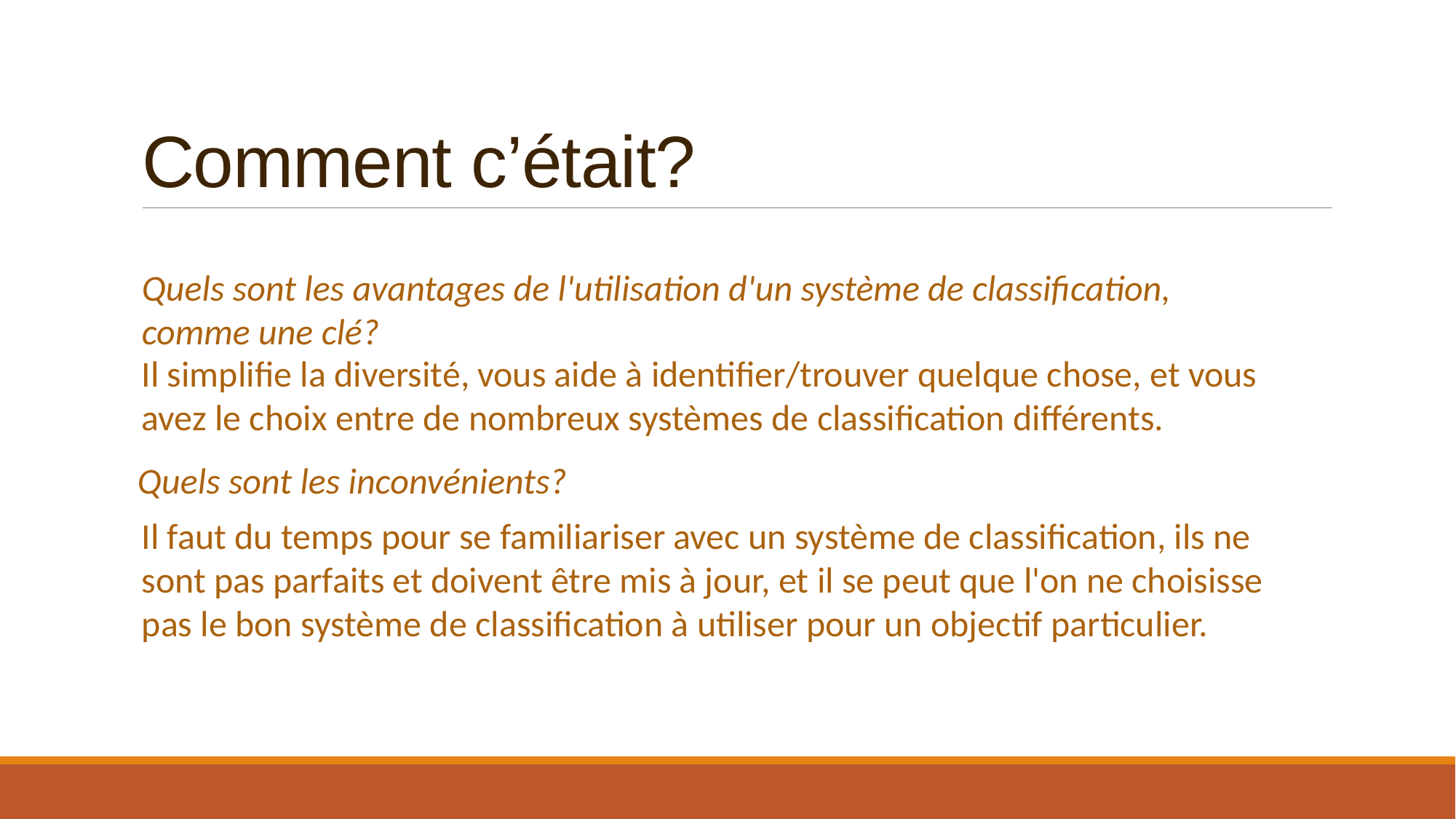

# Comment c’était?
Quels sont les avantages de l'utilisation d'un système de classification, comme une clé?
Il simplifie la diversité, vous aide à identifier/trouver quelque chose, et vous avez le choix entre de nombreux systèmes de classification différents.
Quels sont les inconvénients?
Il faut du temps pour se familiariser avec un système de classification, ils ne sont pas parfaits et doivent être mis à jour, et il se peut que l'on ne choisisse pas le bon système de classification à utiliser pour un objectif particulier.